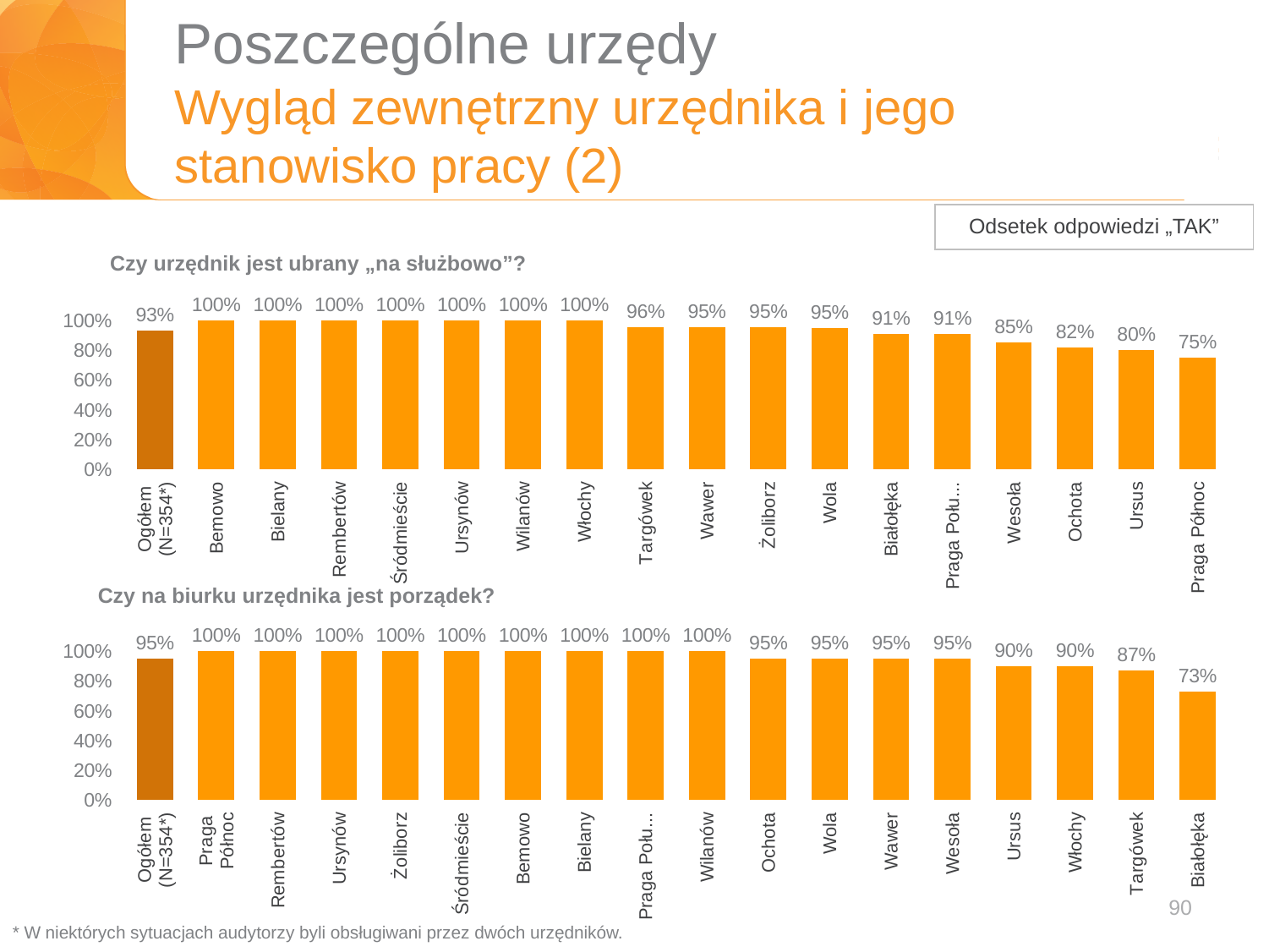

# Poszczególne urzędy Wygląd zewnętrzny urzędnika i jego stanowisko pracy (2)
Odsetek odpowiedzi „TAK”
Czy urzędnik jest ubrany „na służbowo”?

### Chart

| Category | tak |
|---|---|
| Ogółem
(N=354*) | 0.93 |
| Bemowo | 1.0 |
| Bielany | 1.0 |
| Rembertów | 1.0 |
| Śródmieście | 1.0 |
| Ursynów | 1.0 |
| Wilanów | 1.0 |
| Włochy | 1.0 |
| Targówek | 0.9565217391304348 |
| Wawer | 0.9523809523809522 |
| Żoliborz | 0.9523809523809522 |
| Wola | 0.95 |
| Białołęka | 0.9090909090909091 |
| Praga Południe | 0.9090909090909091 |
| Wesoła | 0.85 |
| Ochota | 0.8181818181818182 |
| Ursus | 0.8 |
| Praga Północ | 0.75 |
Czy na biurku urzędnika jest porządek?

### Chart

| Category | tak |
|---|---|
| Ogółem
(N=354*) | 0.95 |
| Praga
Północ | 1.0 |
| Rembertów | 1.0 |
| Ursynów | 1.0 |
| Żoliborz | 1.0 |
| Śródmieście | 1.0 |
| Bemowo | 1.0 |
| Bielany | 1.0 |
| Praga Południe | 1.0 |
| Wilanów | 1.0 |
| Ochota | 0.95 |
| Wola | 0.95 |
| Wawer | 0.95 |
| Wesoła | 0.95 |
| Ursus | 0.9 |
| Włochy | 0.9 |
| Targówek | 0.87 |
| Białołęka | 0.73 |
90
* W niektórych sytuacjach audytorzy byli obsługiwani przez dwóch urzędników.